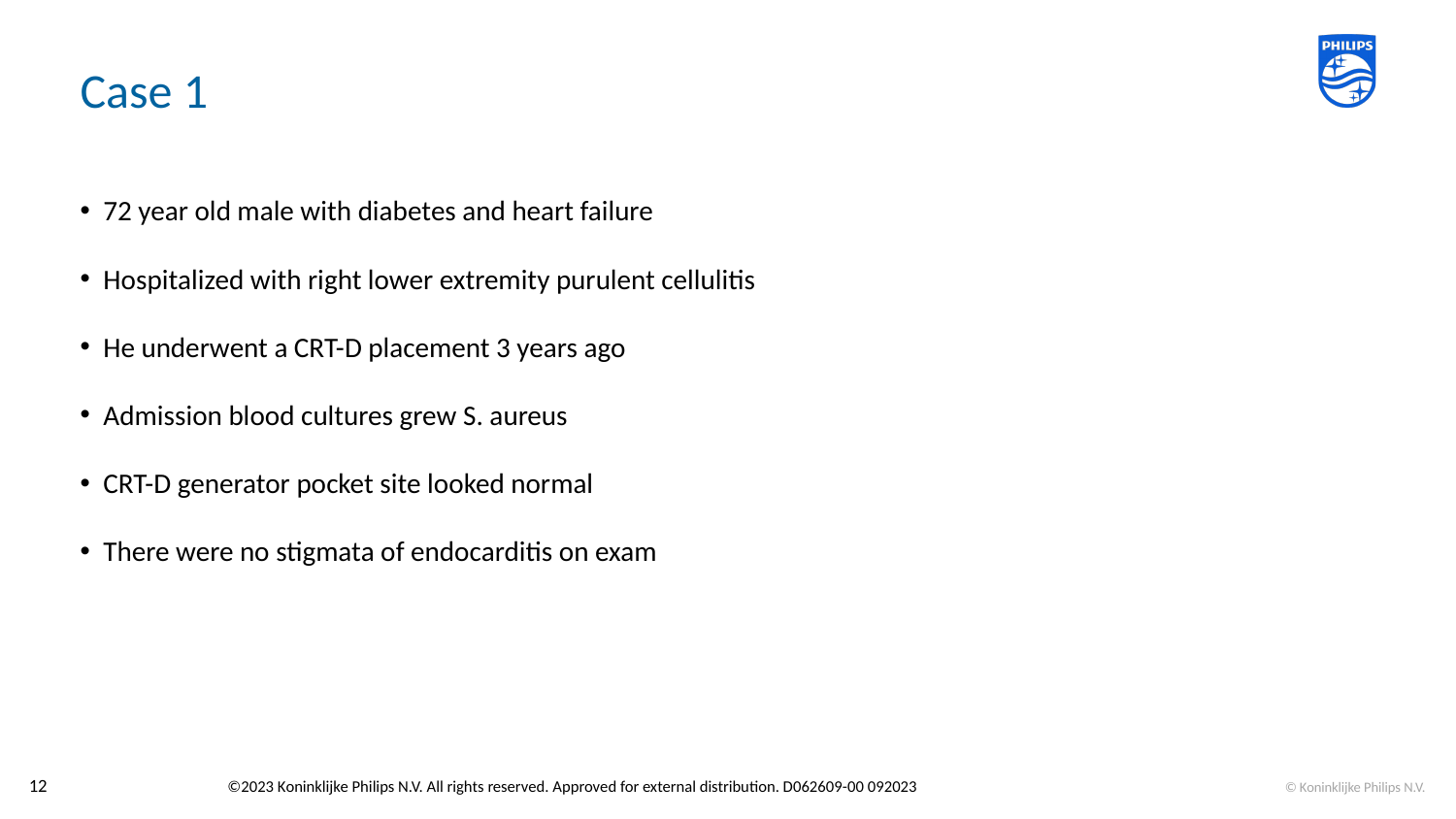

# Case 1
72 year old male with diabetes and heart failure

Hospitalized with right lower extremity purulent cellulitis

He underwent a CRT-D placement 3 years ago

Admission blood cultures grew S. aureus

CRT-D generator pocket site looked normal

There were no stigmata of endocarditis on exam

12